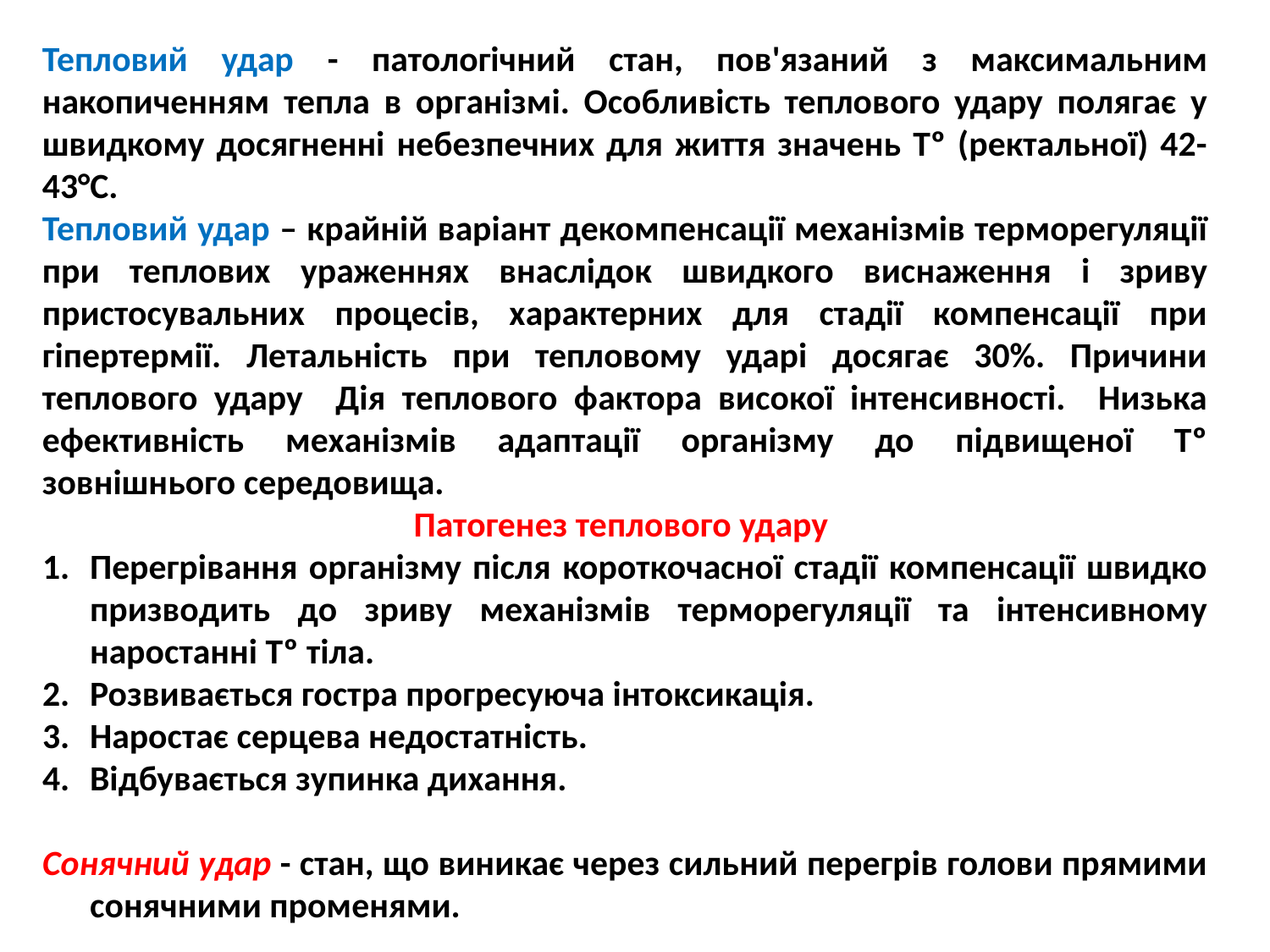

Тепловий удар - патологічний стан, пов'язаний з максимальним накопиченням тепла в організмі. Особливість теплового удару полягає у швидкому досягненні небезпечних для життя значень Тº (ректальної) 42-43°С.
Тепловий удар – крайній варіант декомпенсації механізмів терморегуляції при теплових ураженнях внаслідок швидкого виснаження і зриву пристосувальних процесів, характерних для стадії компенсації при гіпертермії. Летальність при тепловому ударі досягає 30%. Причини теплового удару  Дія теплового фактора високої інтенсивності.  Низька ефективність механізмів адаптації організму до підвищеної Тº зовнішнього середовища.
Патогенез теплового удару
Перегрівання організму після короткочасної стадії компенсації швидко призводить до зриву механізмів терморегуляції та інтенсивному наростанні Тº тіла.
Розвивається гостра прогресуюча інтоксикація.
Наростає серцева недостатність.
Відбувається зупинка дихання.

Сонячний удар - стан, що виникає через сильний перегрів голови прямими сонячними променями.